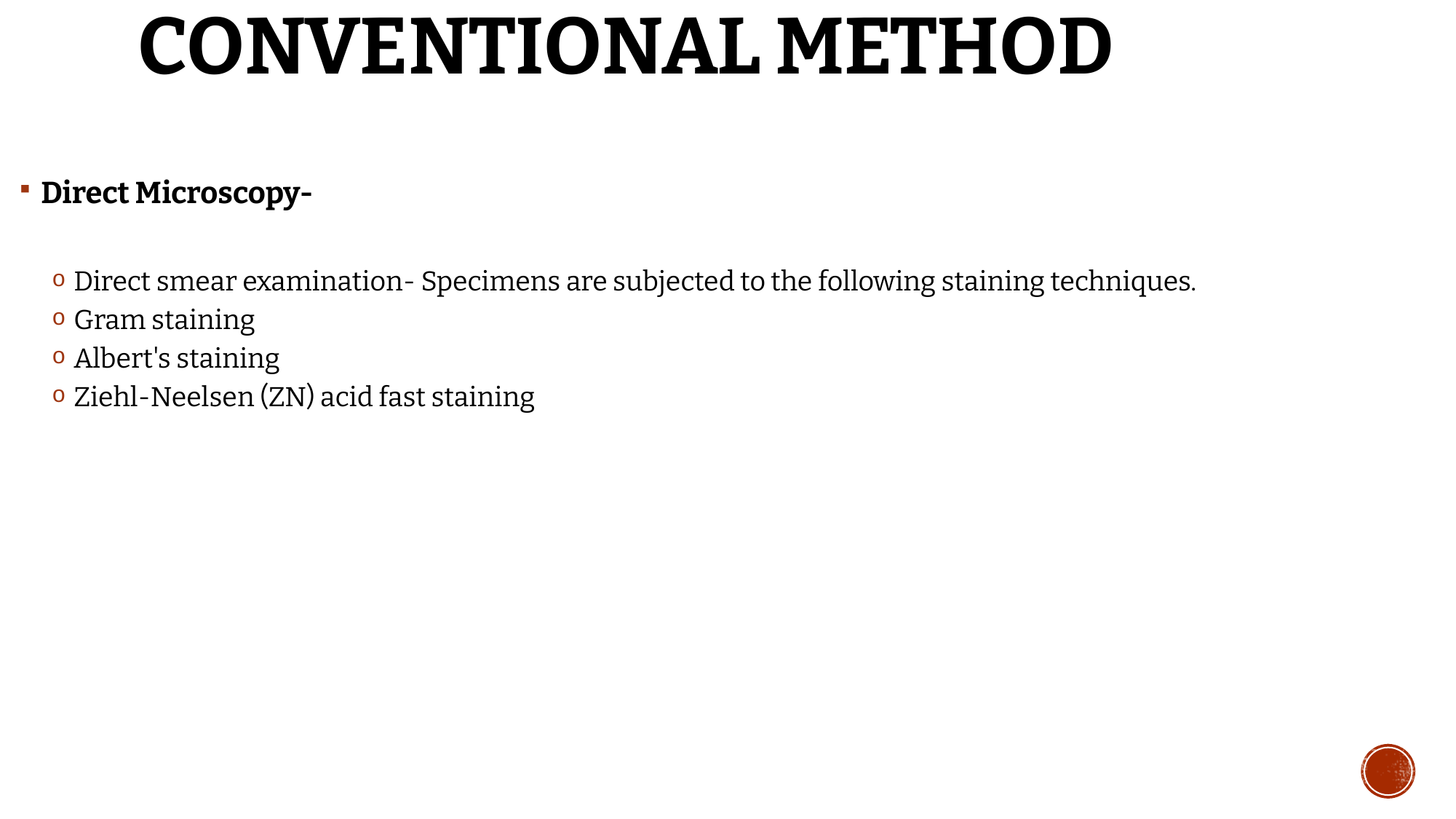

# CONVENTIONAL METHOD
Direct Microscopy-

Direct smear examination- Specimens are subjected to the following staining techniques.
Gram staining
Albert's staining
Ziehl-Neelsen (ZN) acid fast staining